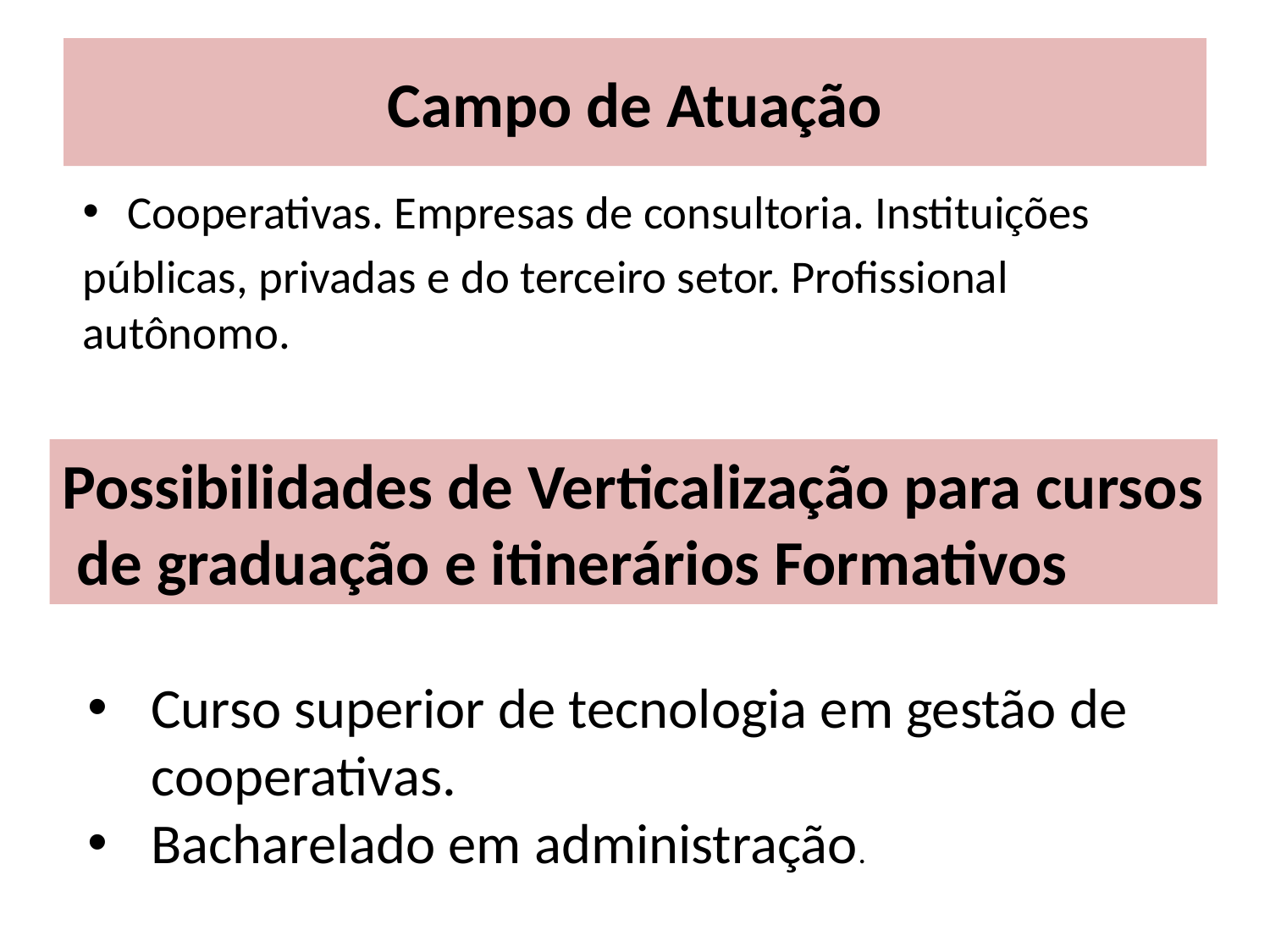

# Campo de Atuação
Cooperativas. Empresas de consultoria. Instituições
públicas, privadas e do terceiro setor. Profissional autônomo.
Possibilidades de Verticalização para cursos
 de graduação e itinerários Formativos
Curso superior de tecnologia em gestão de cooperativas.
Bacharelado em administração.